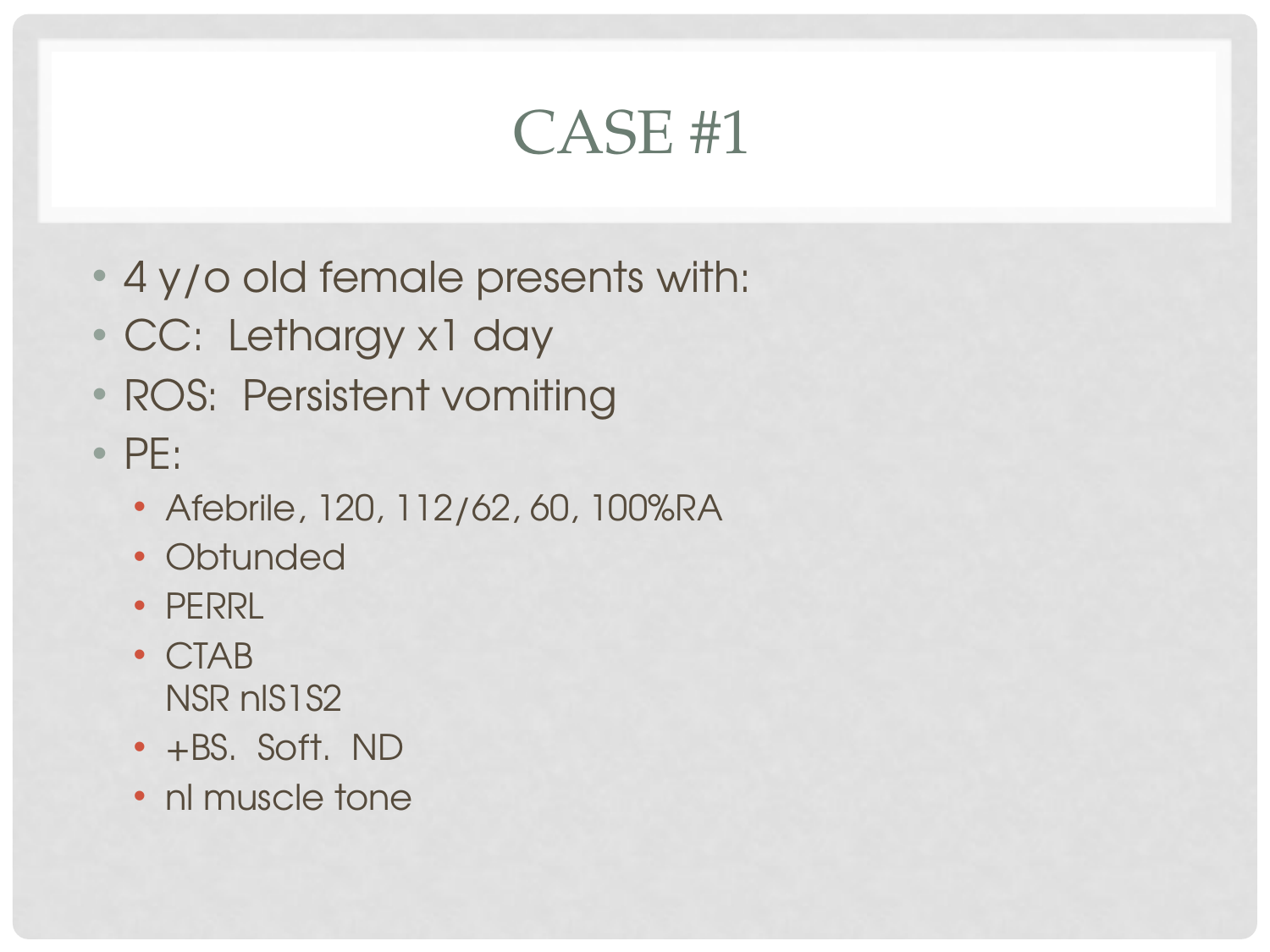

# Case #1
4 y/o old female presents with:
CC:  Lethargy x1 day
ROS:  Persistent vomiting
PE:
Afebrile, 120, 112/62, 60, 100%RA
Obtunded
PERRL
CTAB
NSR nlS1S2
+BS.  Soft.  ND
nl muscle tone